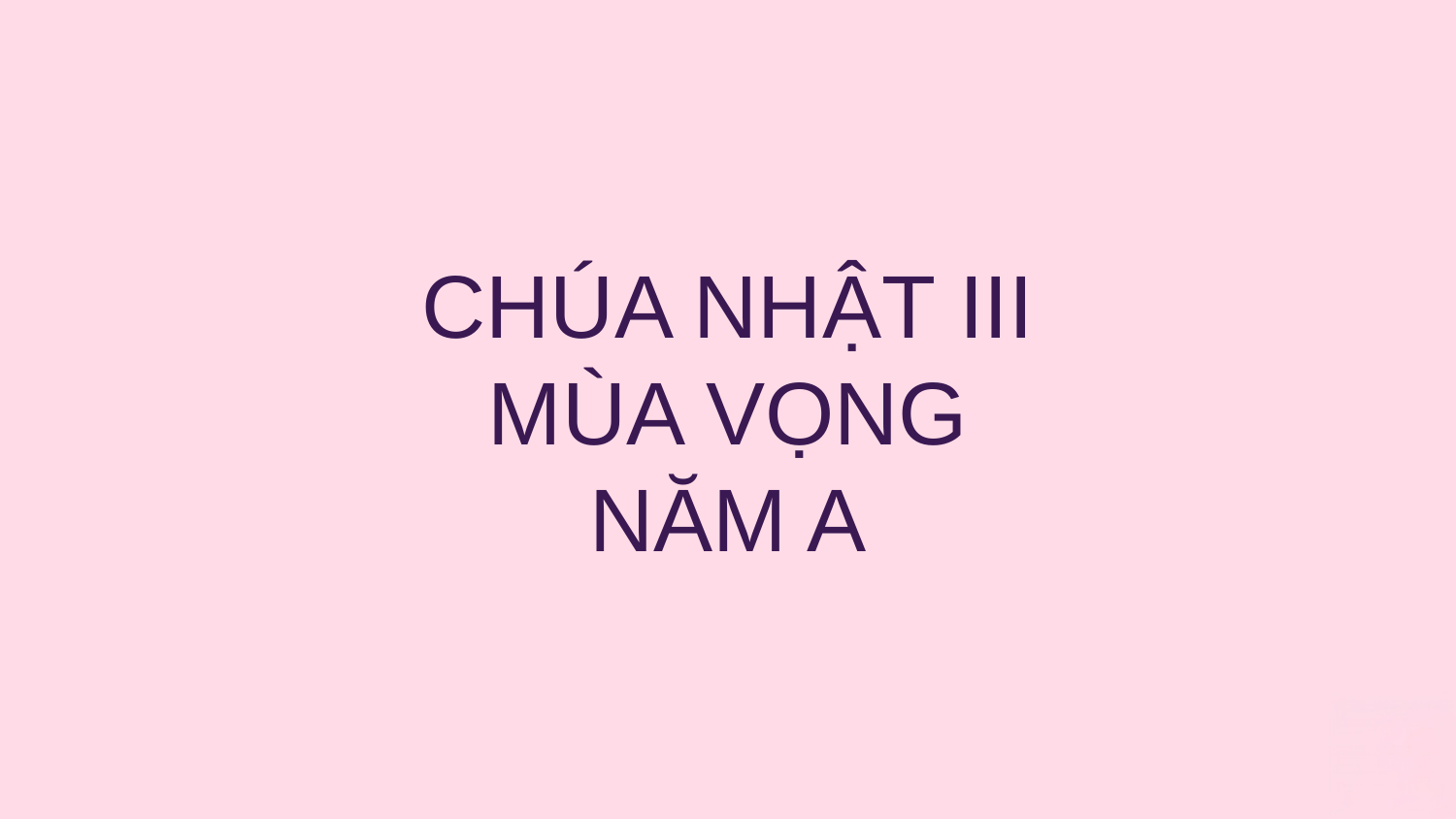

# CHÚA NHẬT III MÙA VỌNG NĂM A